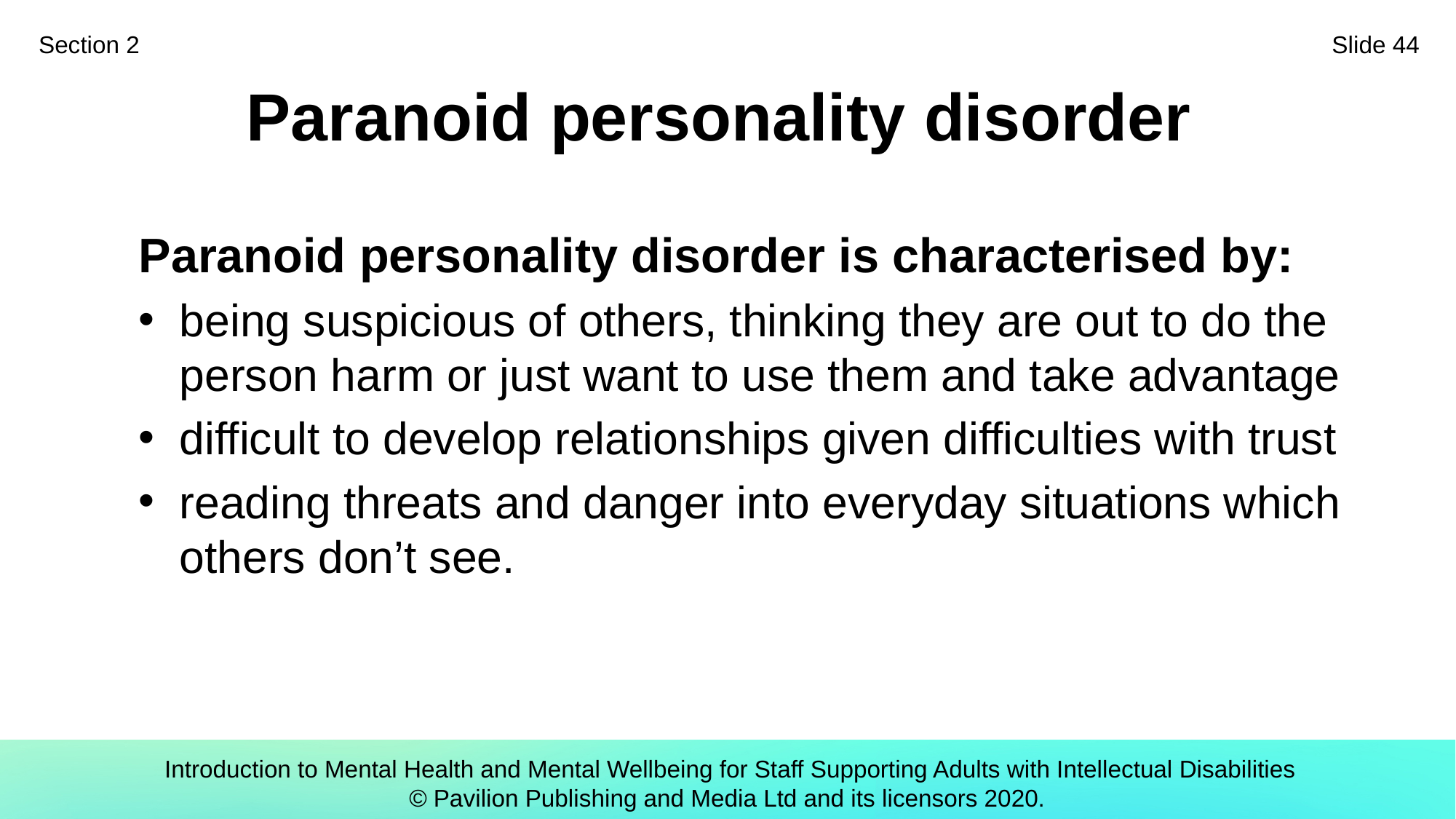

Section 2
Slide 44
# Paranoid personality disorder
Paranoid personality disorder is characterised by:
being suspicious of others, thinking they are out to do the person harm or just want to use them and take advantage
difficult to develop relationships given difficulties with trust
reading threats and danger into everyday situations which others don’t see.